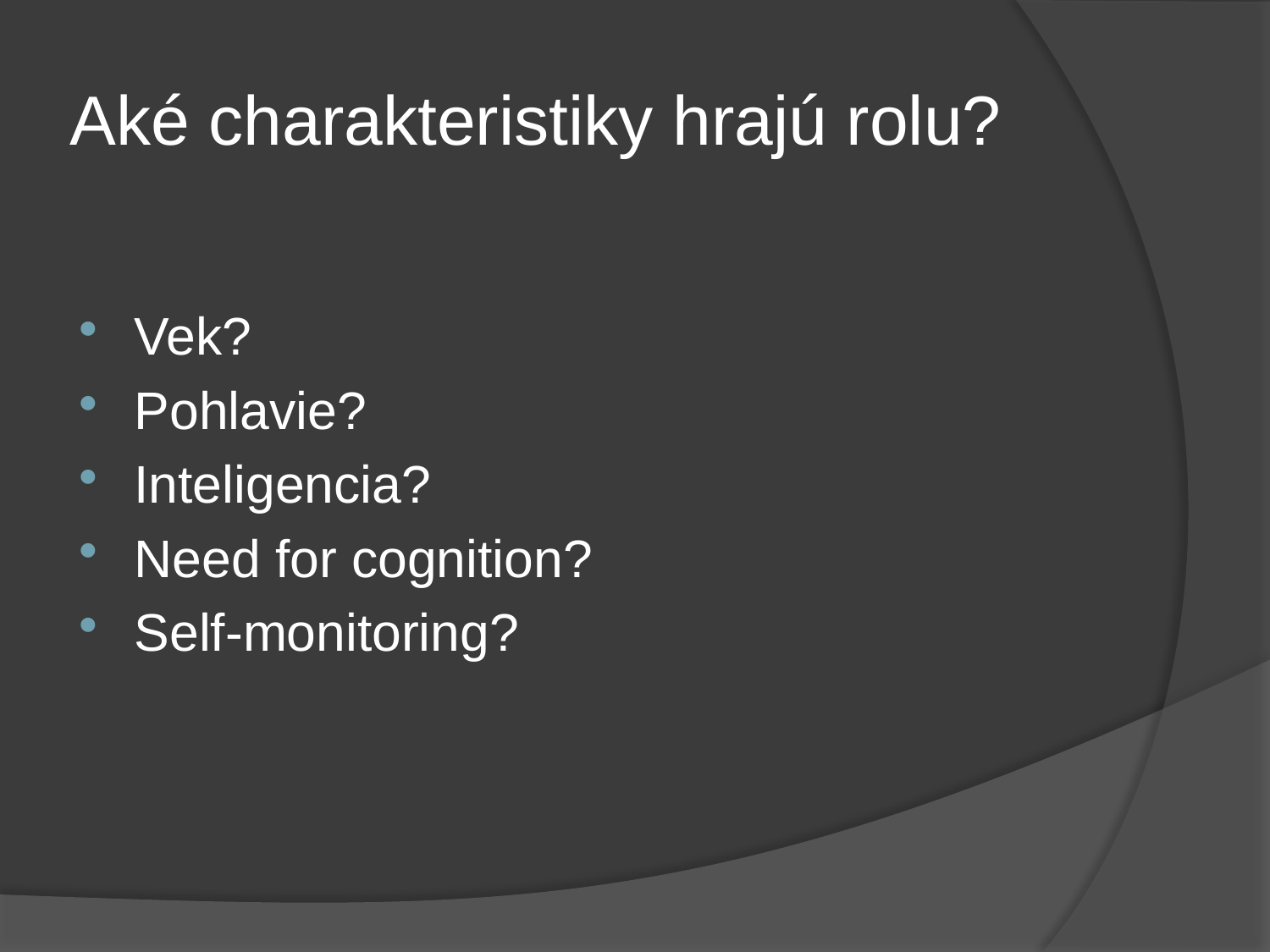

# Aké charakteristiky hrajú rolu?

Vek?
Pohlavie?
Inteligencia?
Need for cognition?
Self-monitoring?